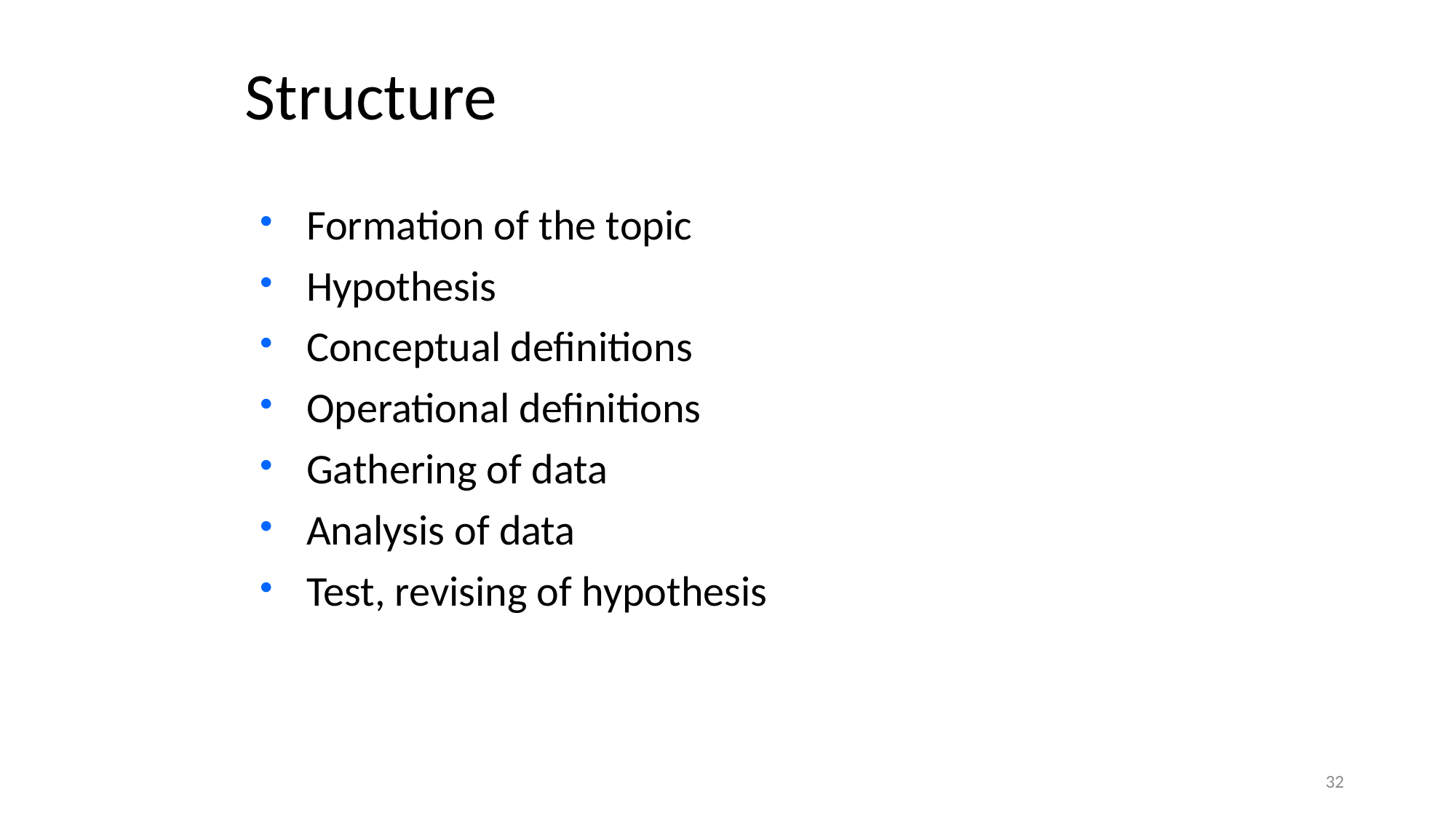

# Structure
Formation of the topic
Hypothesis
Conceptual definitions
Operational definitions
Gathering of data
Analysis of data
Test, revising of hypothesis
32